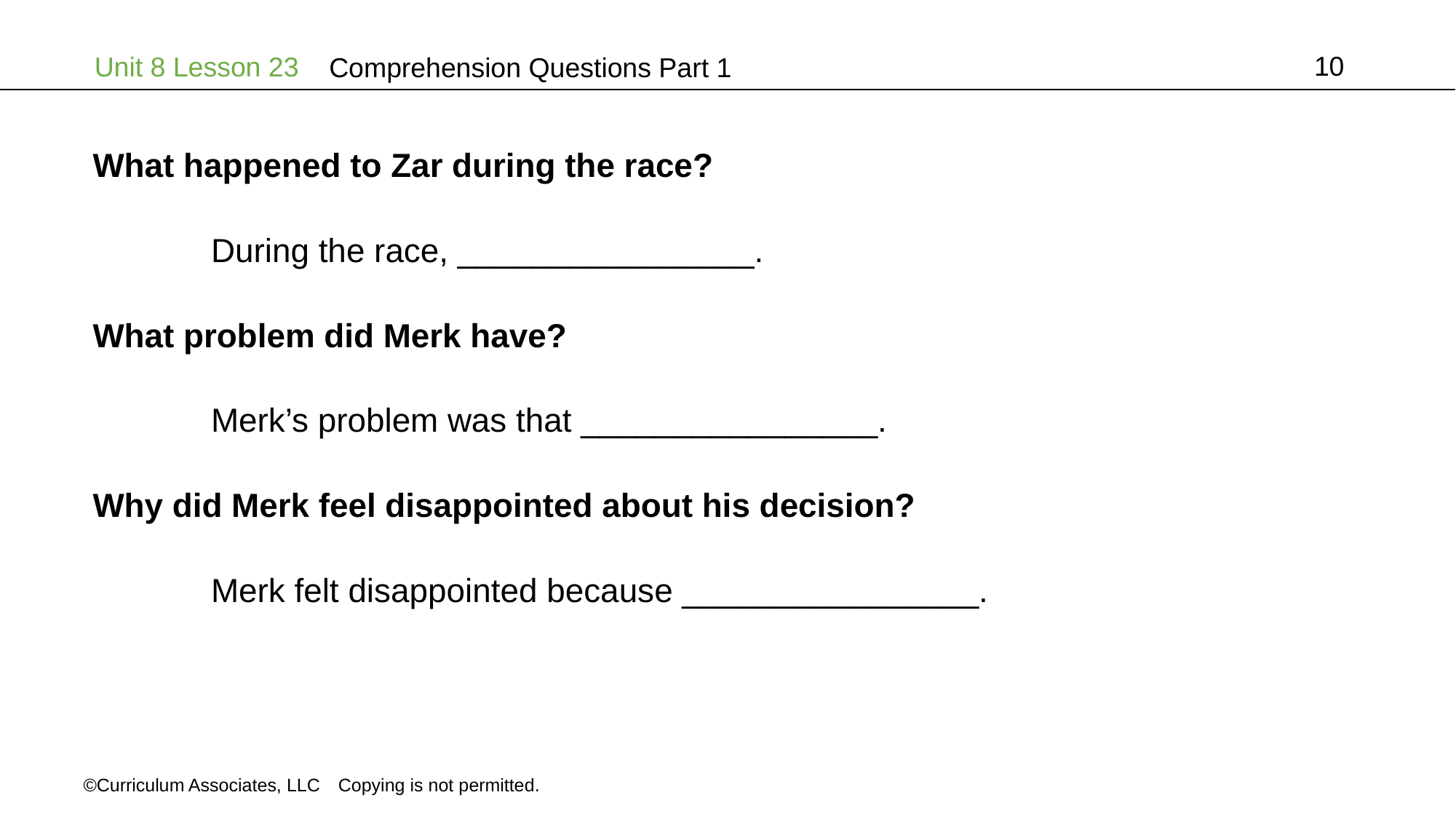

10
# Comprehension Questions Part 1

What happened to Zar during the race?
	 During the race, ________________.
What problem did Merk have?
	 Merk’s problem was that ________________.
Why did Merk feel disappointed about his decision?
	 Merk felt disappointed because ________________.